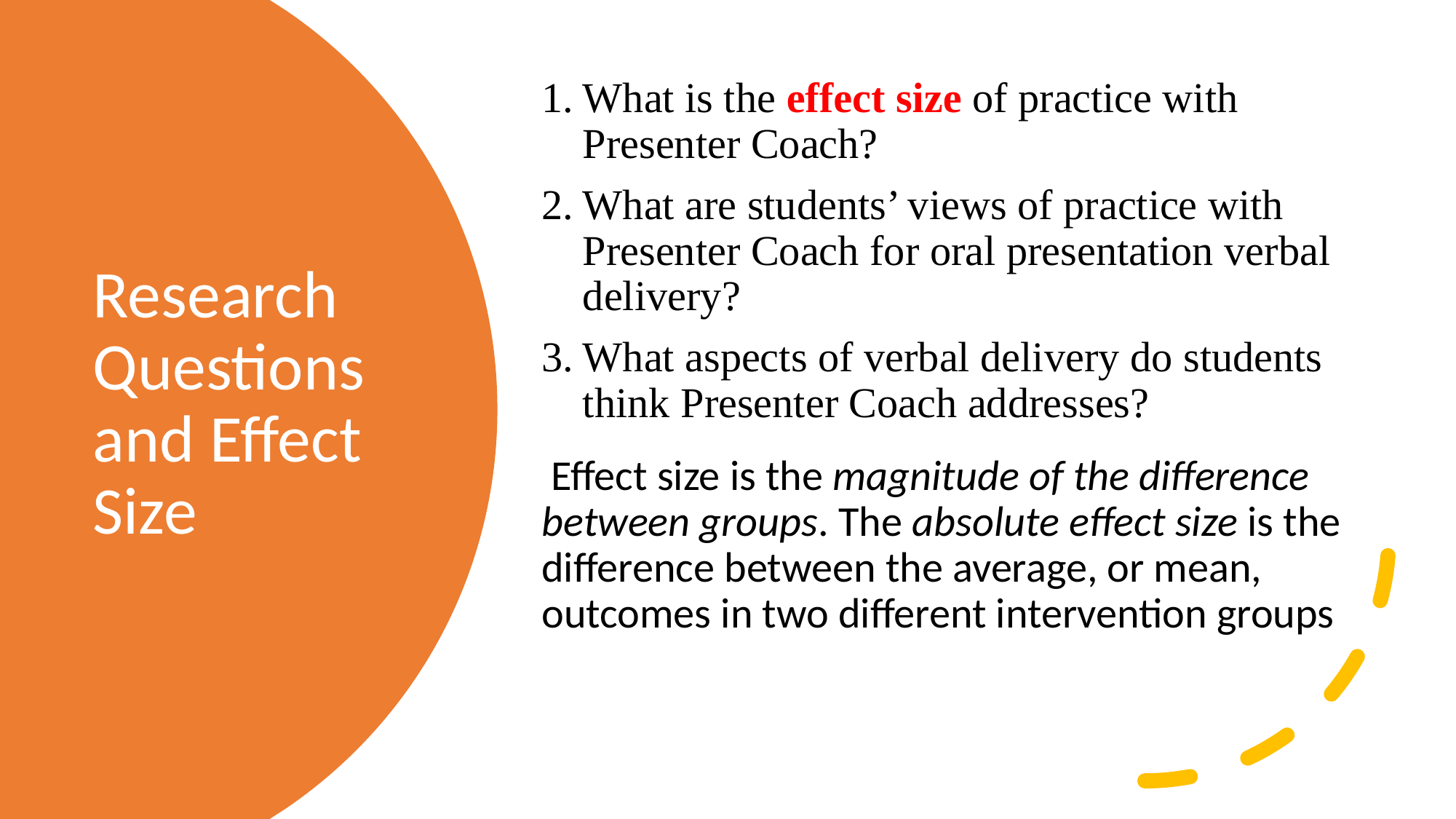

What is the effect size of practice with Presenter Coach?
What are students’ views of practice with Presenter Coach for oral presentation verbal delivery?
What aspects of verbal delivery do students think Presenter Coach addresses?
 Effect size is the magnitude of the difference between groups. The absolute effect size is the difference between the average, or mean, outcomes in two different intervention groups

# Research Questions and Effect Size